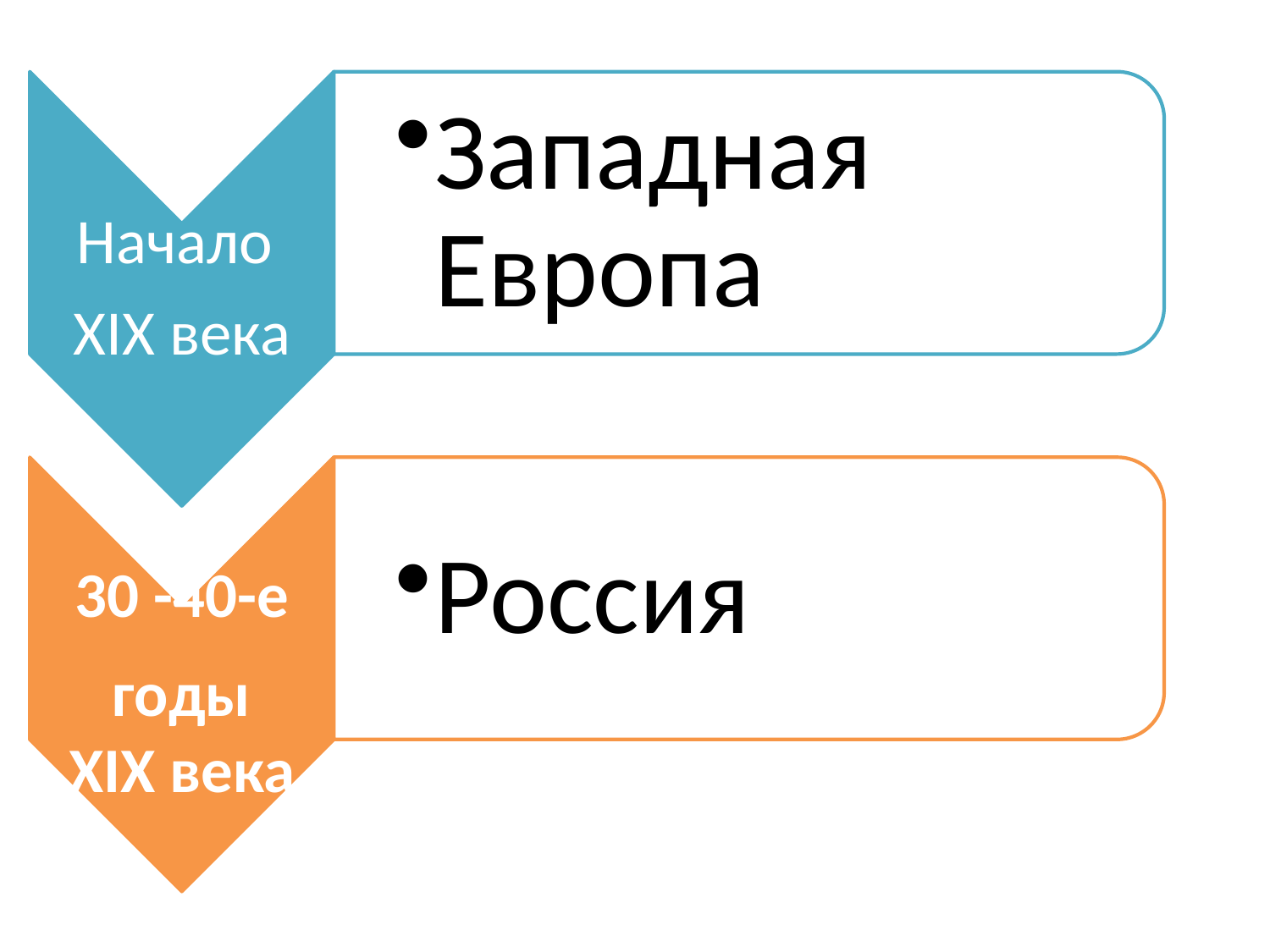

Начало
XIX века
Западная Европа

30 -40-е
годы
XIX века

Россия